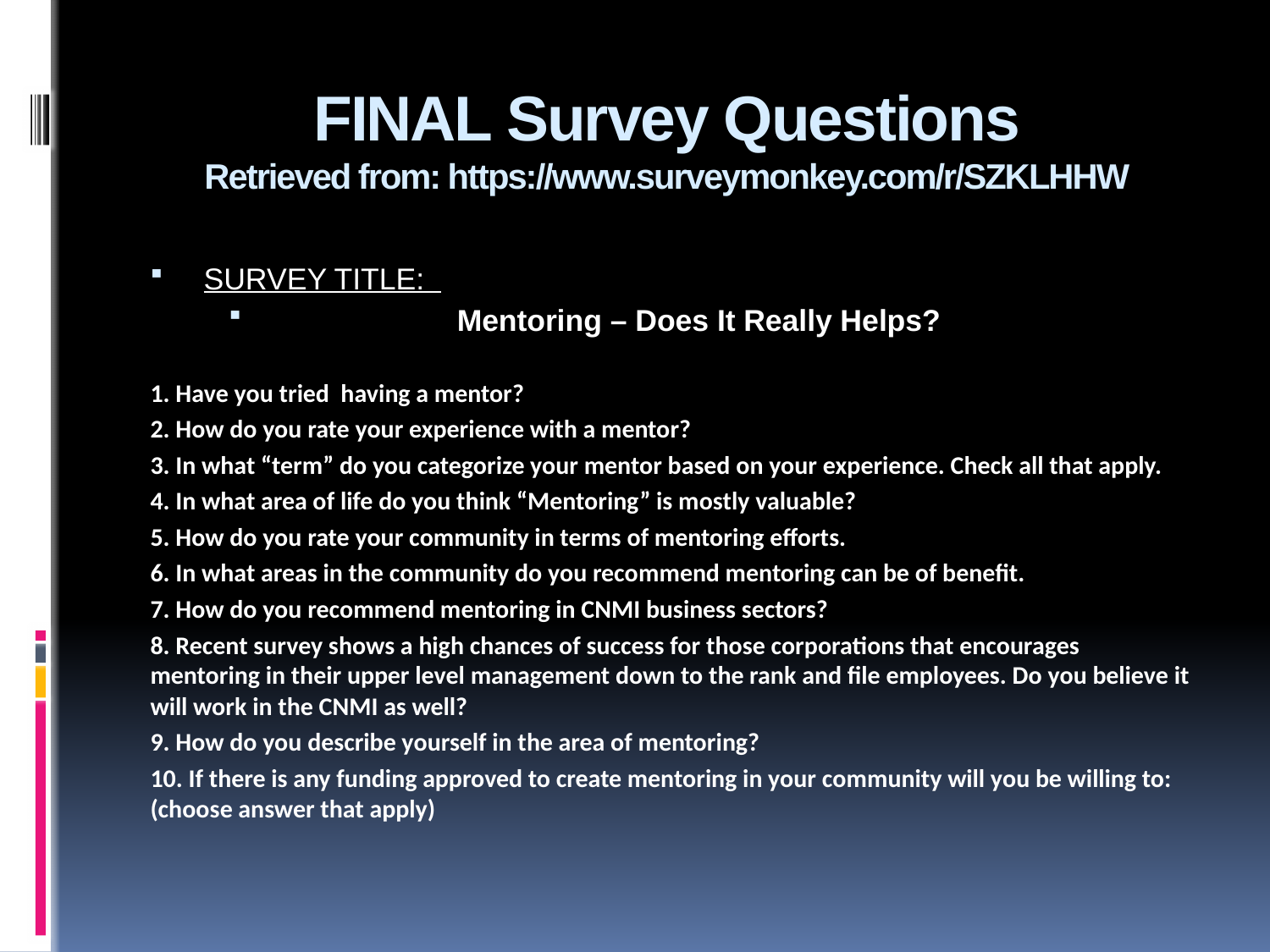

# FINAL Survey Questions Retrieved from: https://www.surveymonkey.com/r/SZKLHHW

SURVEY TITLE:
Mentoring – Does It Really Helps?

1. Have you tried  having a mentor?
2. How do you rate your experience with a mentor?
3. In what “term” do you categorize your mentor based on your experience. Check all that apply.
4. In what area of life do you think “Mentoring” is mostly valuable?
5. How do you rate your community in terms of mentoring efforts.
6. In what areas in the community do you recommend mentoring can be of benefit.
7. How do you recommend mentoring in CNMI business sectors?
8. Recent survey shows a high chances of success for those corporations that encourages mentoring in their upper level management down to the rank and file employees. Do you believe it will work in the CNMI as well?
9. How do you describe yourself in the area of mentoring?
10. If there is any funding approved to create mentoring in your community will you be willing to: (choose answer that apply)